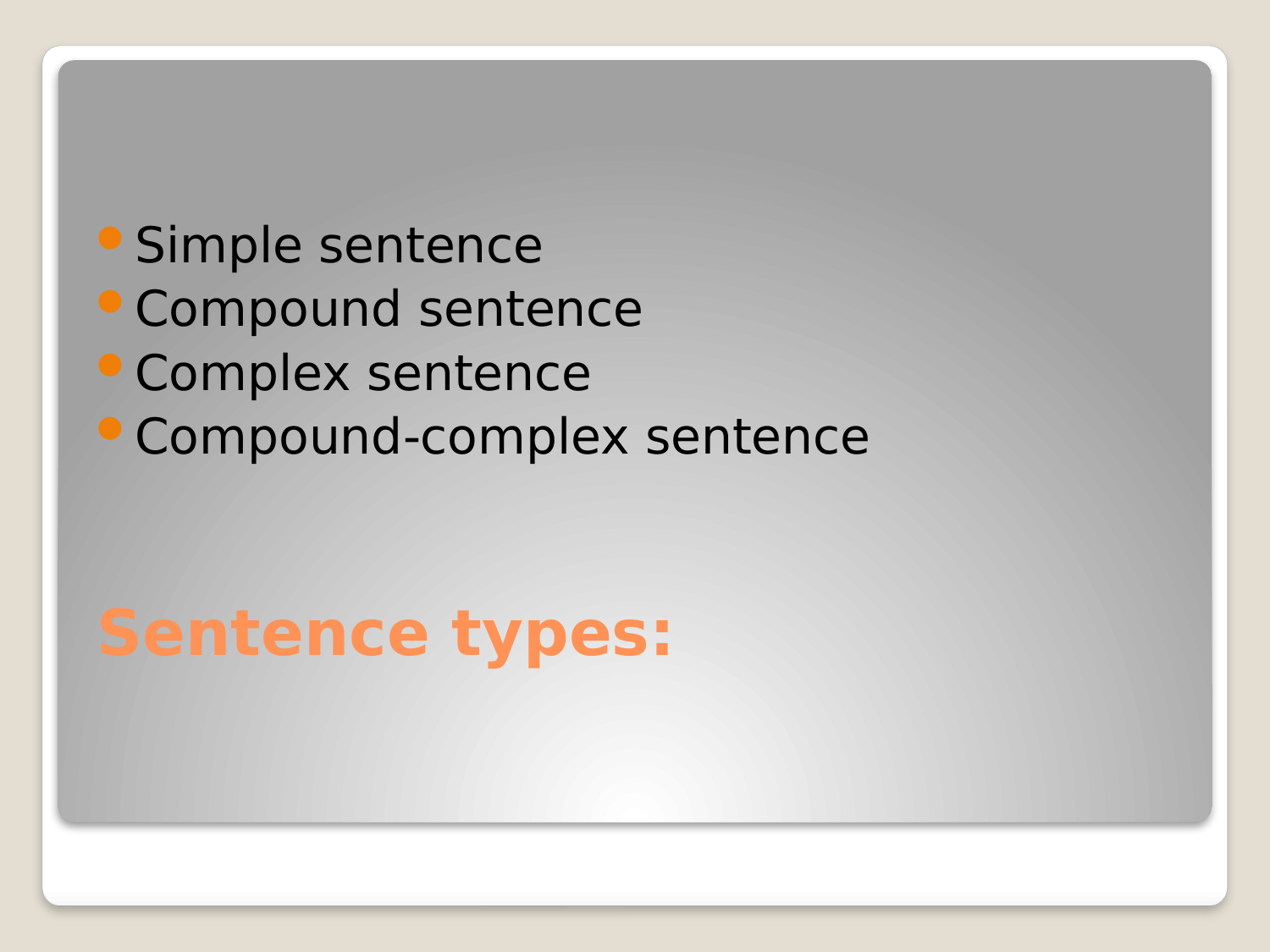

Simple sentence
Compound sentence
Complex sentence
Compound-complex sentence
# Sentence types: